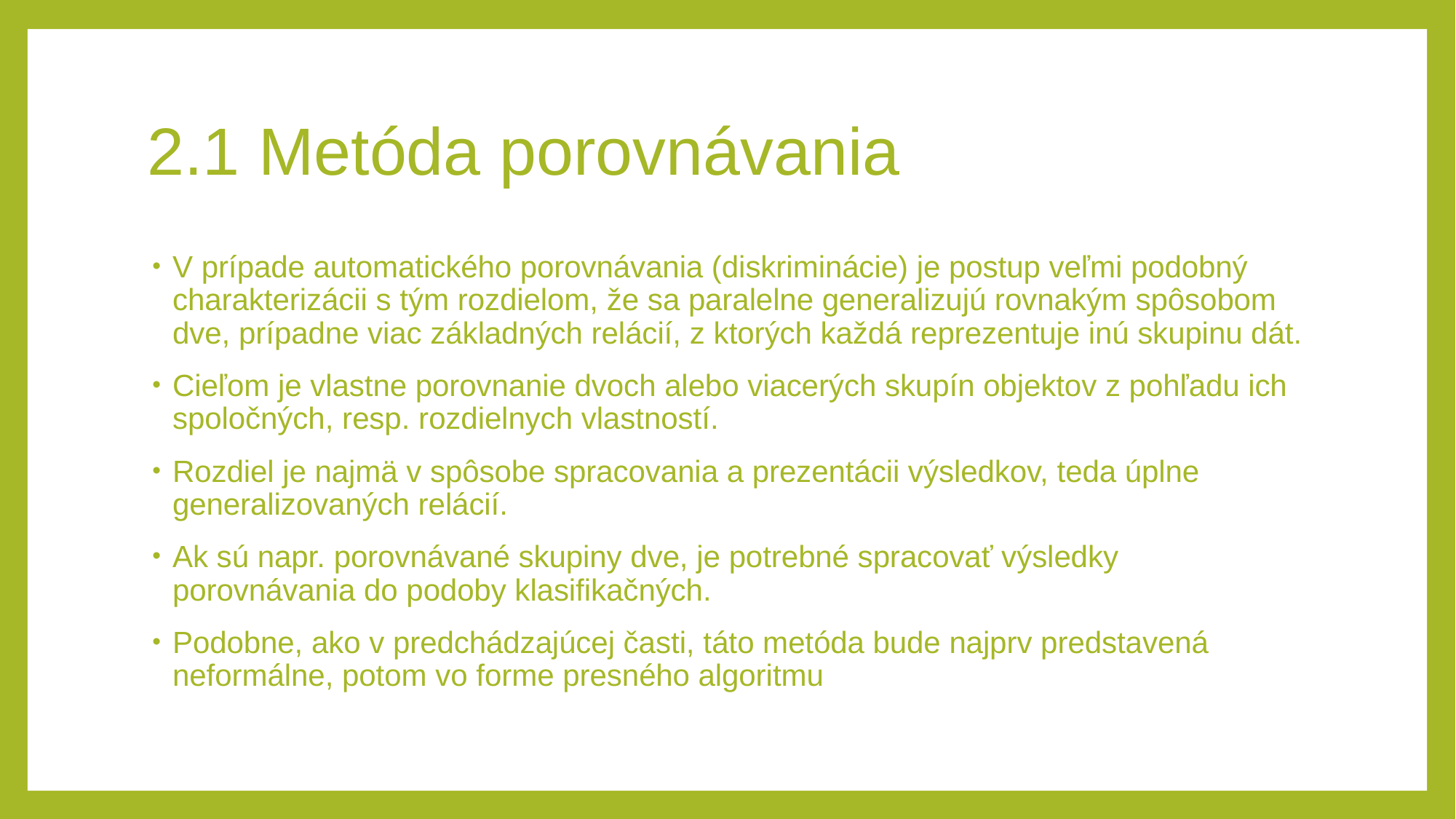

# 2.1 Metóda porovnávania
V prípade automatického porovnávania (diskriminácie) je postup veľmi podobný charakterizácii s tým rozdielom, že sa paralelne generalizujú rovnakým spôsobom dve, prípadne viac základných relácií, z ktorých každá reprezentuje inú skupinu dát.
Cieľom je vlastne porovnanie dvoch alebo viacerých skupín objektov z pohľadu ich spoločných, resp. rozdielnych vlastností.
Rozdiel je najmä v spôsobe spracovania a prezentácii výsledkov, teda úplne generalizovaných relácií.
Ak sú napr. porovnávané skupiny dve, je potrebné spracovať výsledky porovnávania do podoby klasifikačných.
Podobne, ako v predchádzajúcej časti, táto metóda bude najprv predstavená neformálne, potom vo forme presného algoritmu